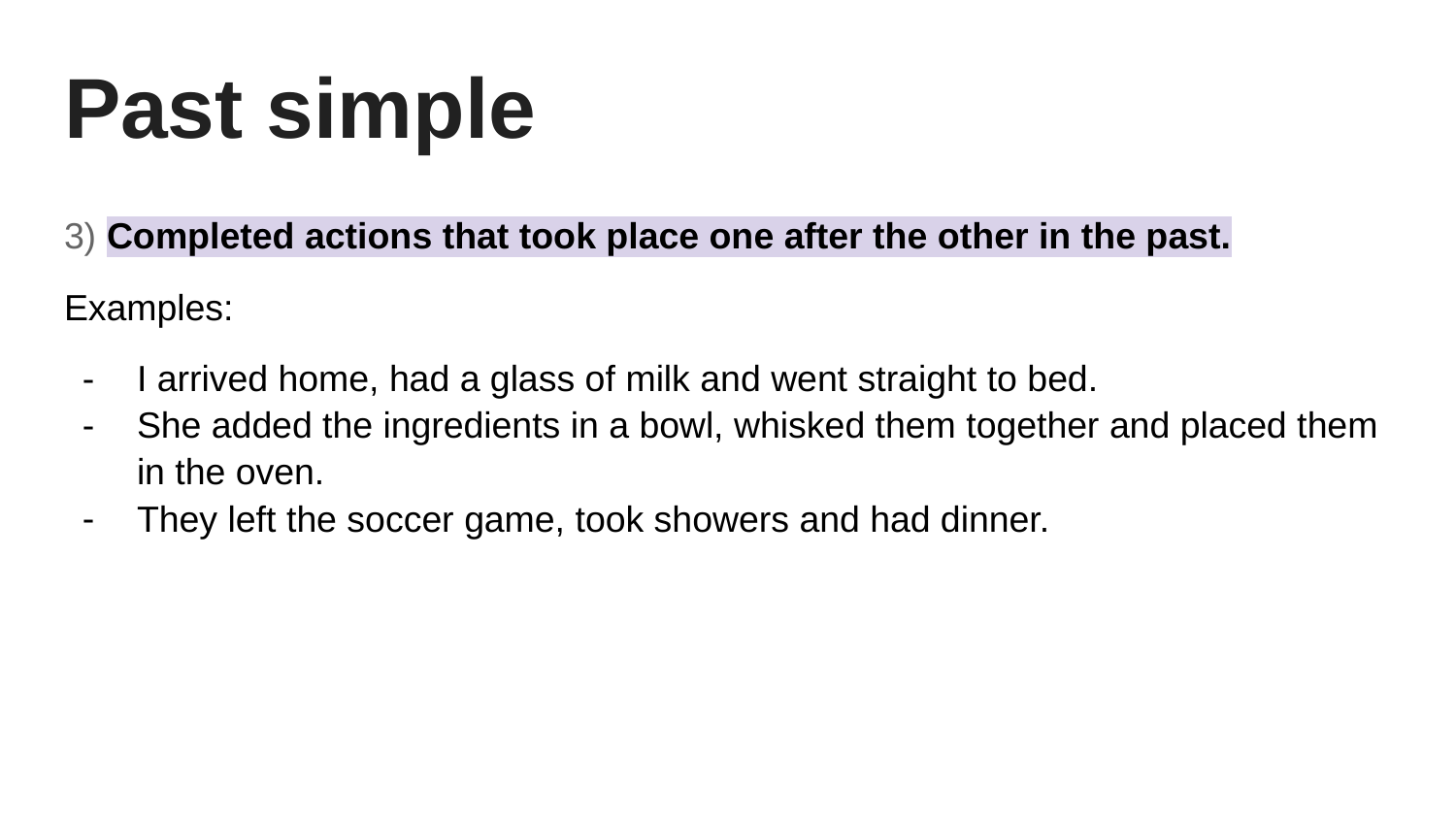

# Past simple
3) Completed actions that took place one after the other in the past.
Examples:
I arrived home, had a glass of milk and went straight to bed.
She added the ingredients in a bowl, whisked them together and placed them in the oven.
They left the soccer game, took showers and had dinner.